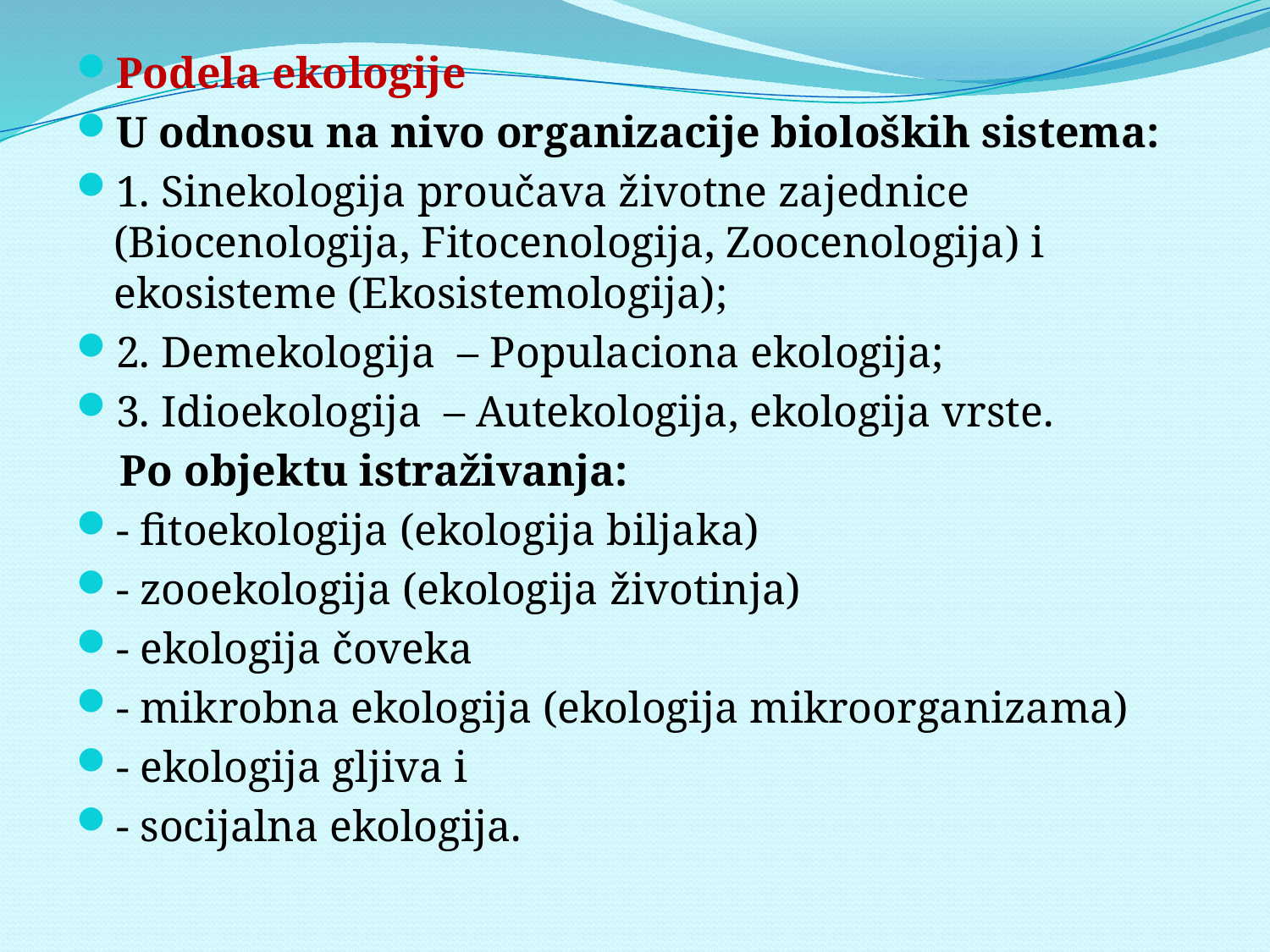

Podela ekologije
U odnosu na nivo organizacije bioloških sistema:
1. Sinekologija proučava životne zajednice (Biocenologija, Fitocenologija, Zoocenologija) i ekosisteme (Ekosistemologija);
2. Demekologija  – Populaciona ekologija;
3. Idioekologija  – Autekologija, ekologija vrste.
    Po objektu istraživanja:
- fitoekologija (ekologija biljaka)
- zooekologija (ekologija životinja)
- ekologija čoveka
- mikrobna ekologija (ekologija mikroorganizama)
- ekologija gljiva i
- socijalna ekologija.